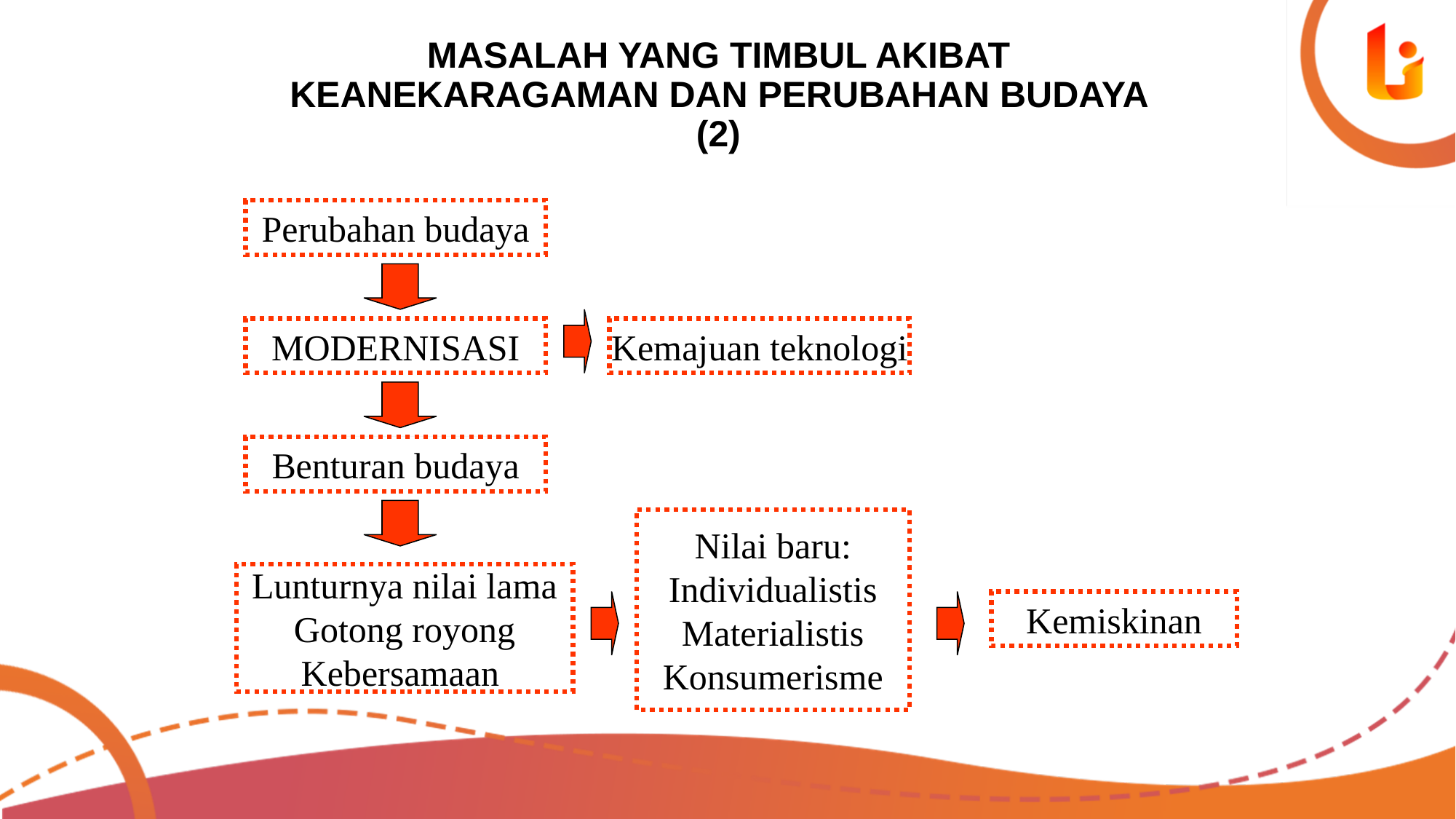

# MASALAH YANG TIMBUL AKIBAT KEANEKARAGAMAN DAN PERUBAHAN BUDAYA (2)
Perubahan budaya

MODERNISASI
Kemajuan teknologi

Benturan budaya

Nilai baru:
Individualistis
Materialistis
Konsumerisme
Lunturnya nilai lama
Gotong royong
Kebersamaan

Kemiskinan